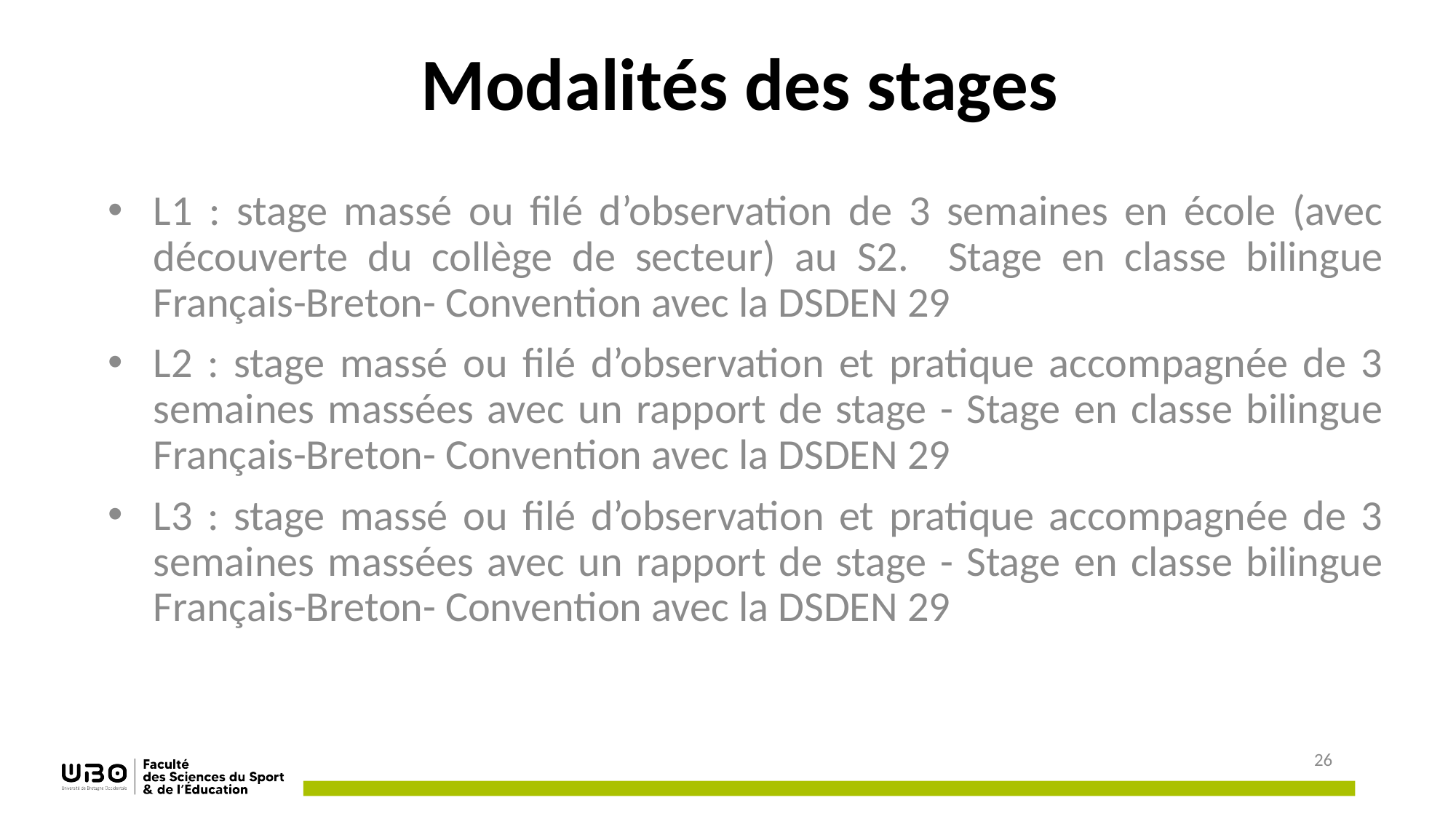

# Modalités des stages
L1 : stage massé ou filé d’observation de 3 semaines en école (avec découverte du collège de secteur) au S2.  Stage en classe bilingue Français-Breton- Convention avec la DSDEN 29
L2 : stage massé ou filé d’observation et pratique accompagnée de 3 semaines massées avec un rapport de stage - Stage en classe bilingue Français-Breton- Convention avec la DSDEN 29
L3 : stage massé ou filé d’observation et pratique accompagnée de 3 semaines massées avec un rapport de stage - Stage en classe bilingue Français-Breton- Convention avec la DSDEN 29
26